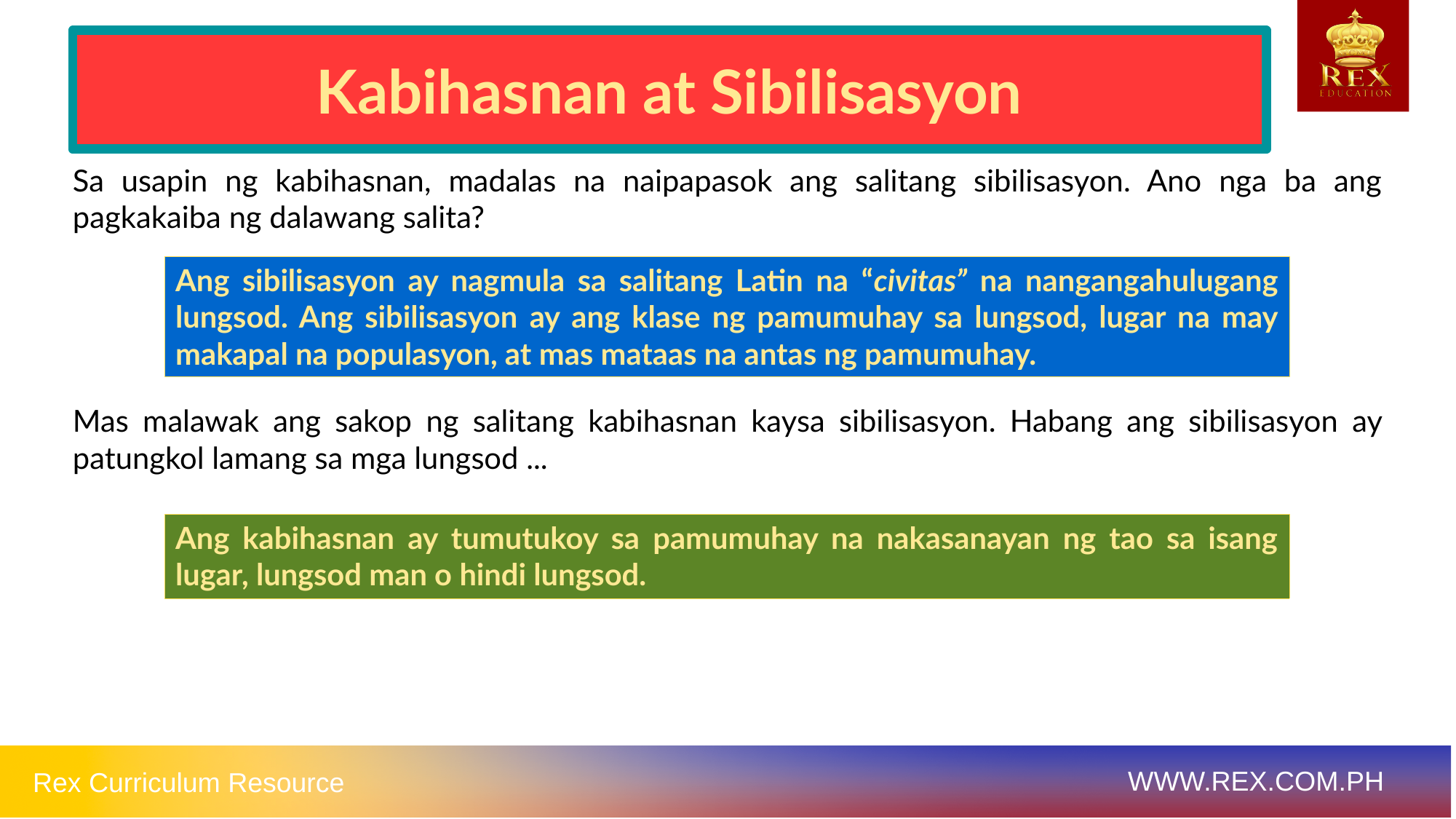

Sustainable Development
Kabihasnan at Sibilisasyon
# Sa usapin ng kabihasnan, madalas na naipapasok ang salitang sibilisasyon. Ano nga ba ang pagkakaiba ng dalawang salita?
| Ang sibilisasyon ay nagmula sa salitang Latin na “civitas” na nangangahulugang lungsod. Ang sibilisasyon ay ang klase ng pamumuhay sa lungsod, lugar na may makapal na populasyon, at mas mataas na antas ng pamumuhay. |
| --- |
Mas malawak ang sakop ng salitang kabihasnan kaysa sibilisasyon. Habang ang sibilisasyon ay patungkol lamang sa mga lungsod ...
| Ang kabihasnan ay tumutukoy sa pamumuhay na nakasanayan ng tao sa isang lugar, lungsod man o hindi lungsod. |
| --- |